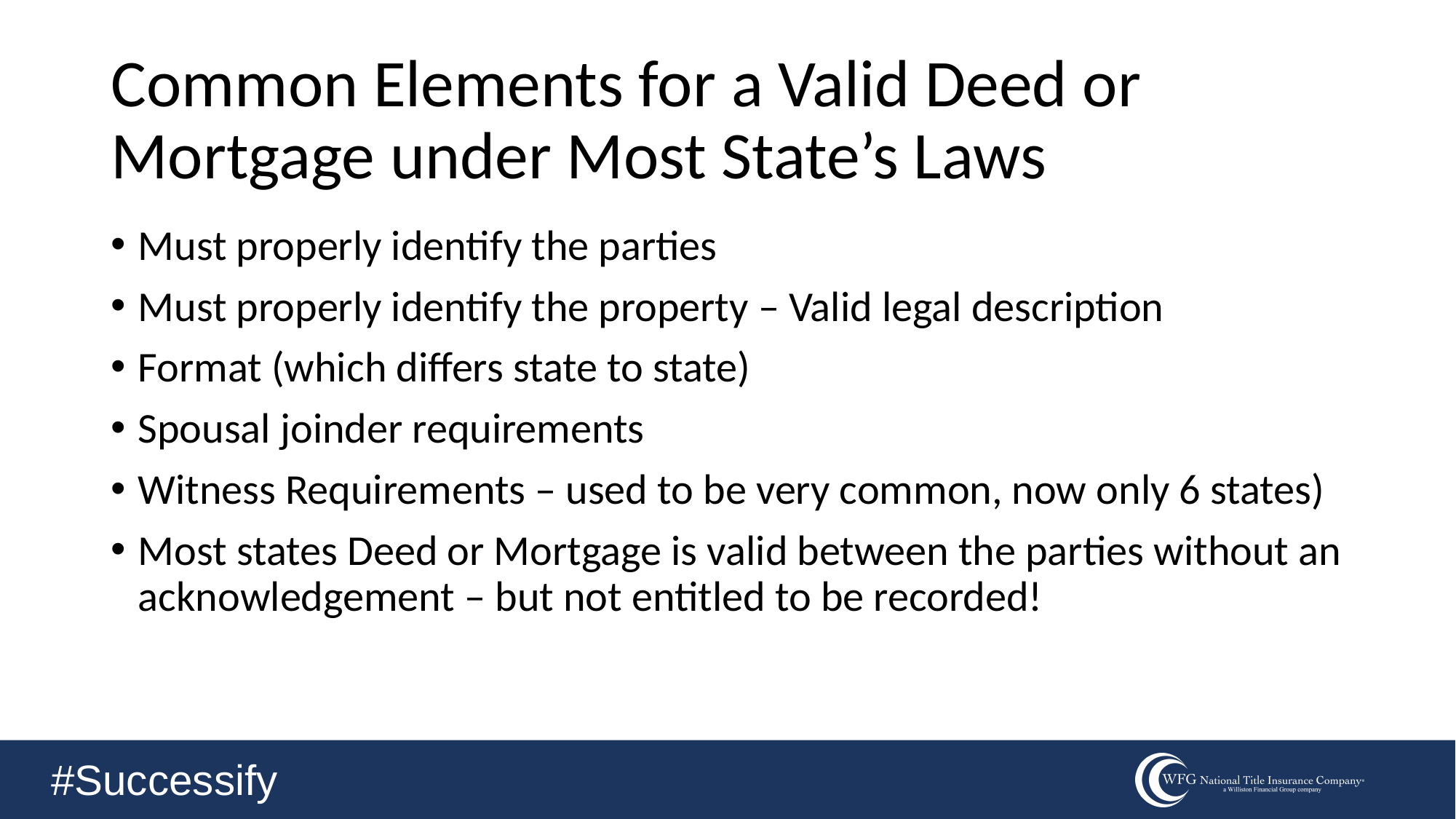

Common Elements for a Valid Deed or Mortgage under Most State’s Laws
Must properly identify the parties
Must properly identify the property – Valid legal description
Format (which differs state to state)
Spousal joinder requirements
Witness Requirements – used to be very common, now only 6 states)
Most states Deed or Mortgage is valid between the parties without an acknowledgement – but not entitled to be recorded!